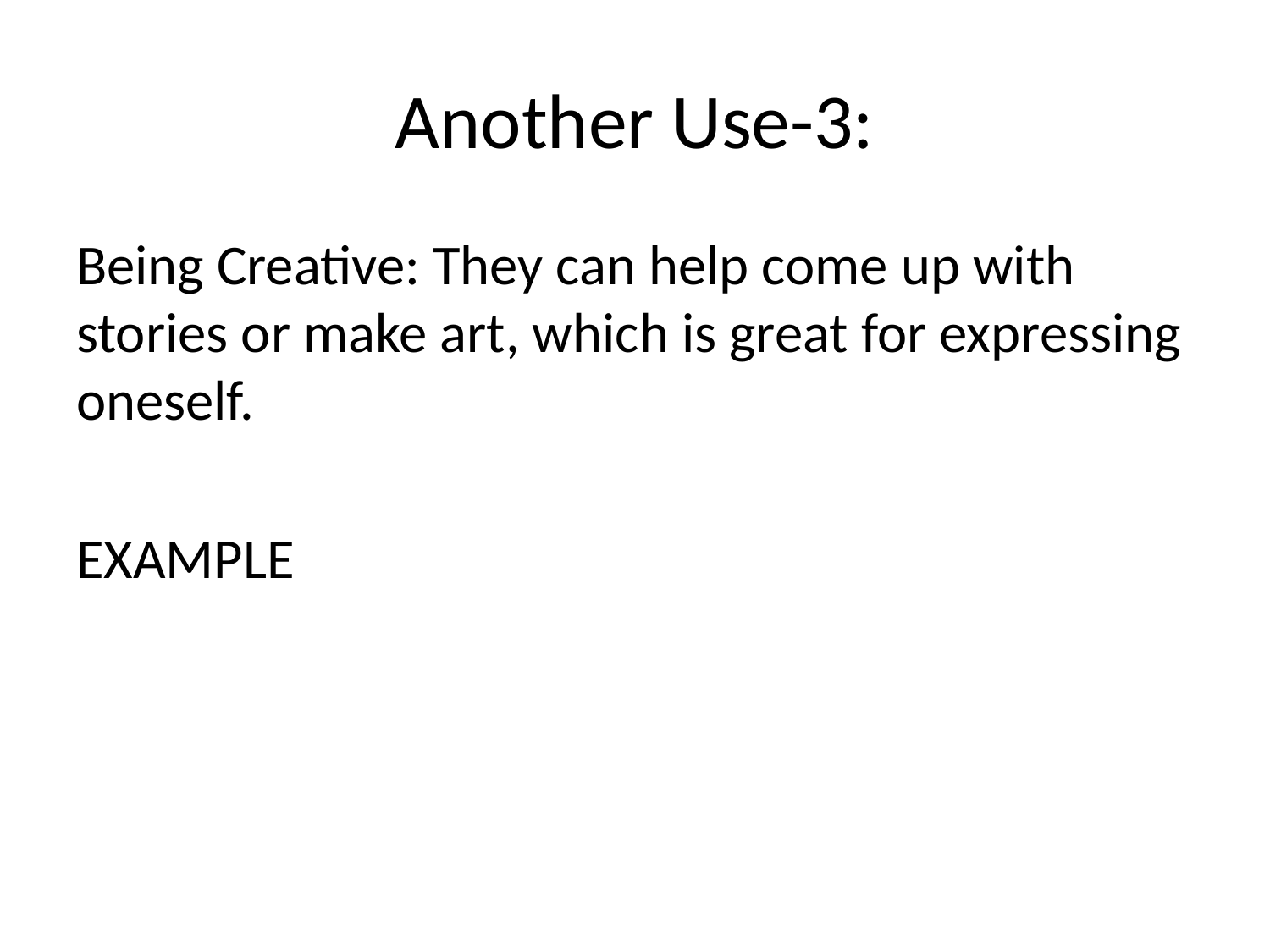

# Another Use-3:
Being Creative: They can help come up with stories or make art, which is great for expressing oneself.

EXAMPLE